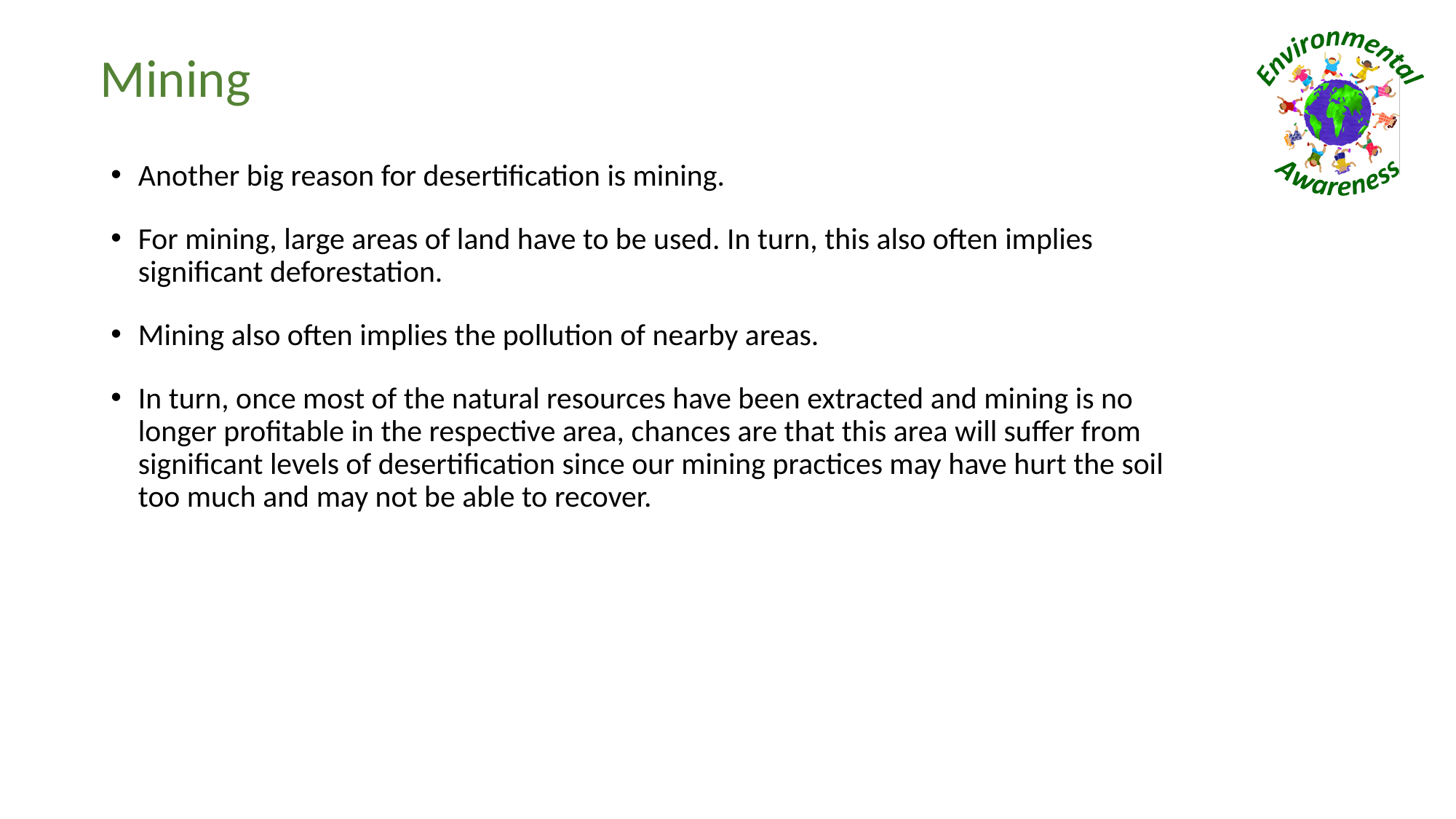

# Mining
Another big reason for desertification is mining.
For mining, large areas of land have to be used. In turn, this also often implies significant deforestation.
Mining also often implies the pollution of nearby areas.
In turn, once most of the natural resources have been extracted and mining is no longer profitable in the respective area, chances are that this area will suffer from significant levels of desertification since our mining practices may have hurt the soil too much and may not be able to recover.